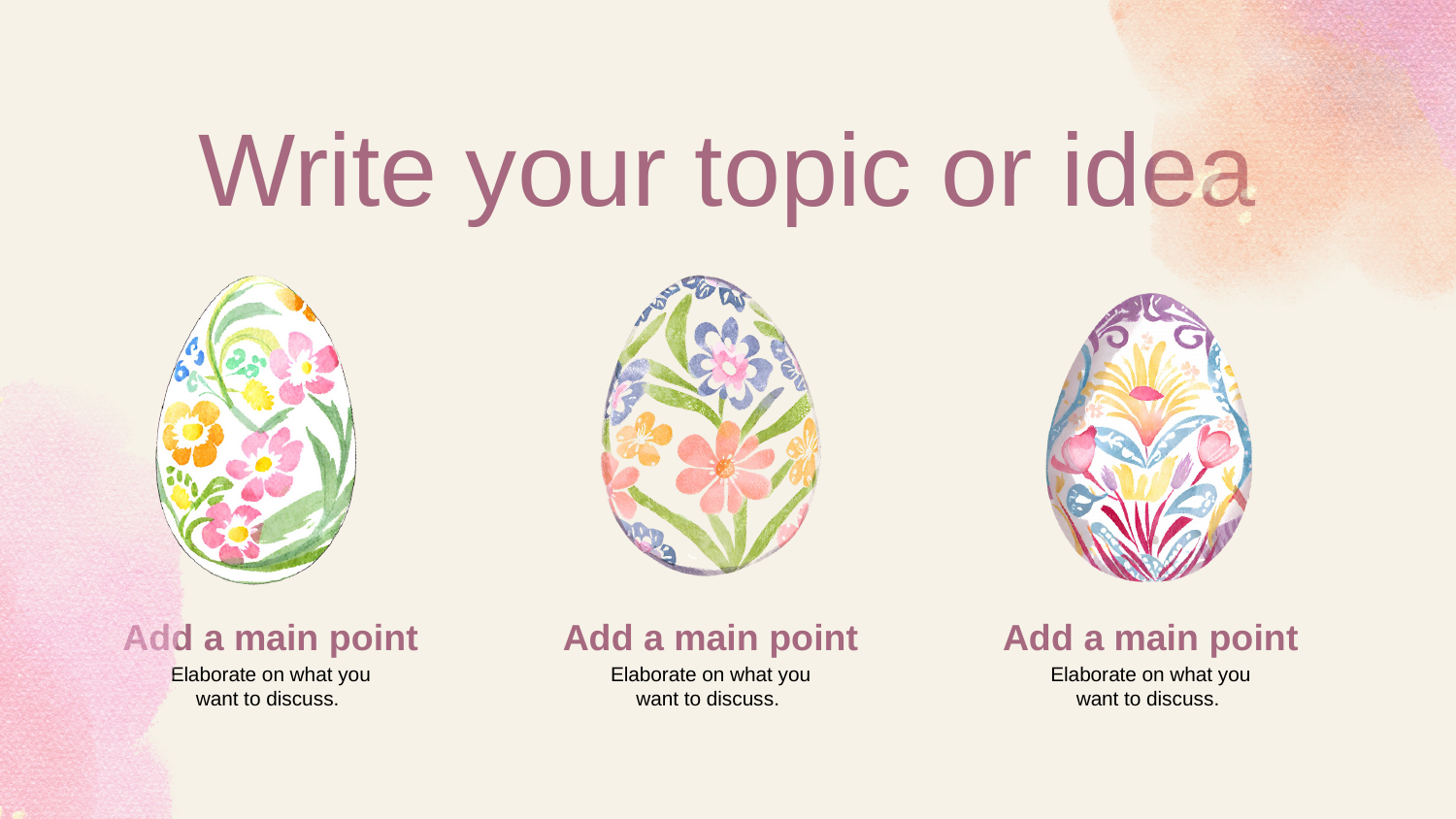

Write your topic or idea

Add a main point
Add a main point
Add a main point
Elaborate on what you
want to discuss.
Elaborate on what you
want to discuss.
Elaborate on what you
want to discuss.